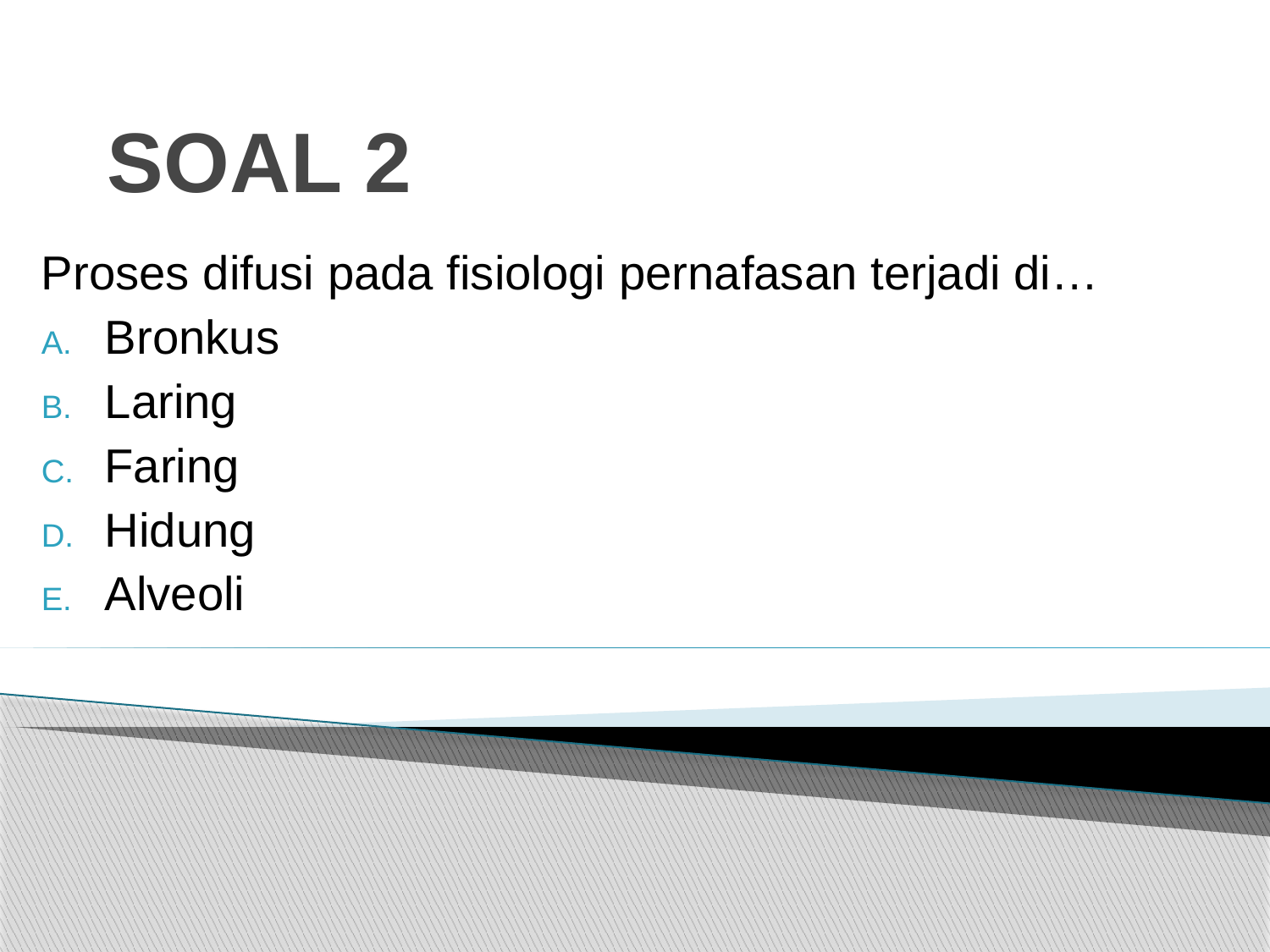

# SOAL 2
Proses difusi pada fisiologi pernafasan terjadi di…
Bronkus
Laring
Faring
Hidung
Alveoli